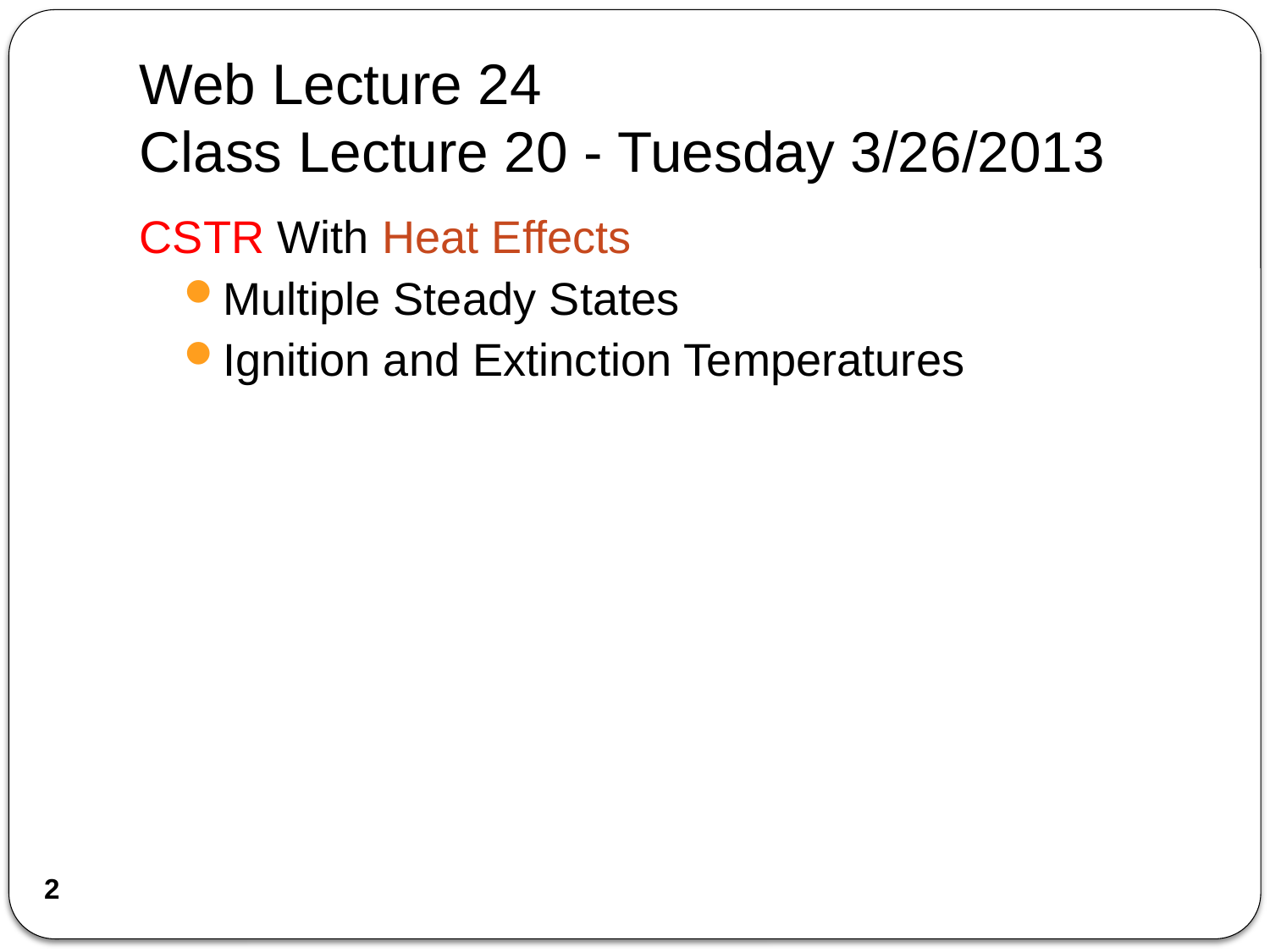

# Web Lecture 24 Class Lecture 20 - Tuesday 3/26/2013
CSTR With Heat Effects
Multiple Steady States
Ignition and Extinction Temperatures
2